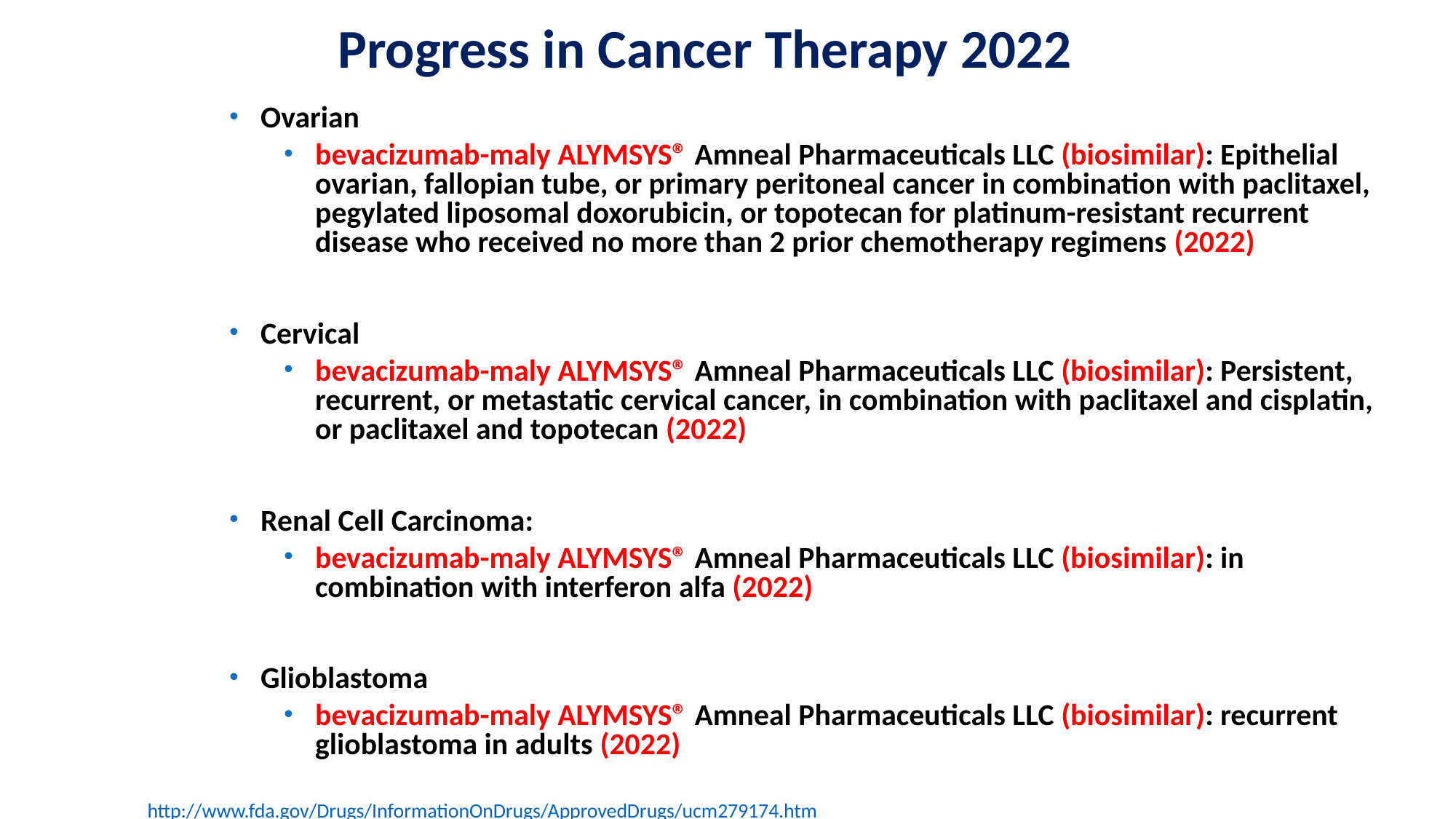

# Progress in Cancer Therapy 2022
Ovarian
bevacizumab-maly ALYMSYS® Amneal Pharmaceuticals LLC (biosimilar): Epithelial ovarian, fallopian tube, or primary peritoneal cancer in combination with paclitaxel, pegylated liposomal doxorubicin, or topotecan for platinum-resistant recurrent disease who received no more than 2 prior chemotherapy regimens (2022)

Cervical
bevacizumab-maly ALYMSYS® Amneal Pharmaceuticals LLC (biosimilar): Persistent, recurrent, or metastatic cervical cancer, in combination with paclitaxel and cisplatin, or paclitaxel and topotecan (2022)

Renal Cell Carcinoma:
bevacizumab-maly ALYMSYS® Amneal Pharmaceuticals LLC (biosimilar): in combination with interferon alfa (2022)

Glioblastoma
bevacizumab-maly ALYMSYS® Amneal Pharmaceuticals LLC (biosimilar): recurrent glioblastoma in adults (2022)

	http://www.fda.gov/Drugs/InformationOnDrugs/ApprovedDrugs/ucm279174.htm